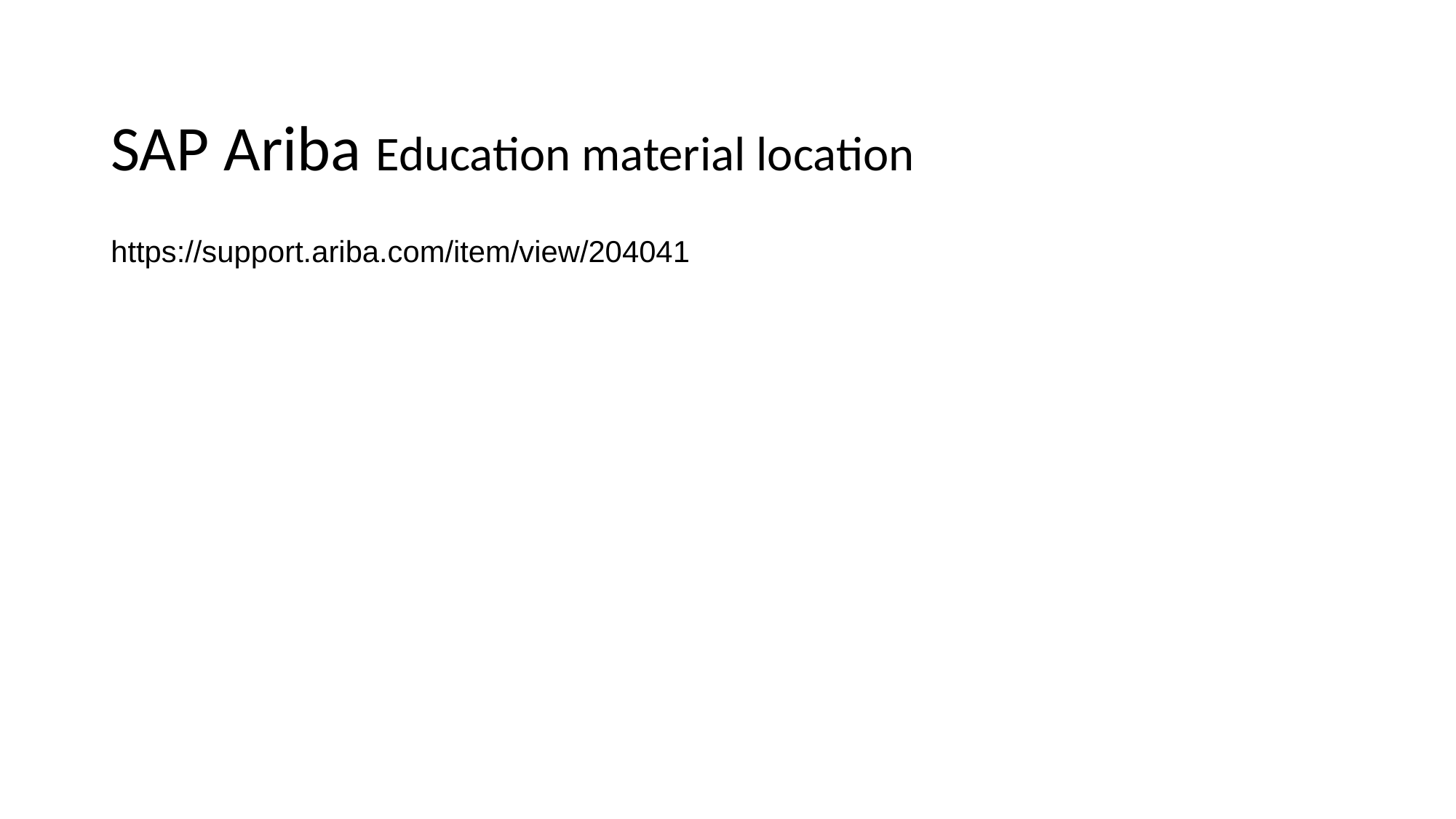

# SAP Ariba Education material location
https://support.ariba.com/item/view/204041